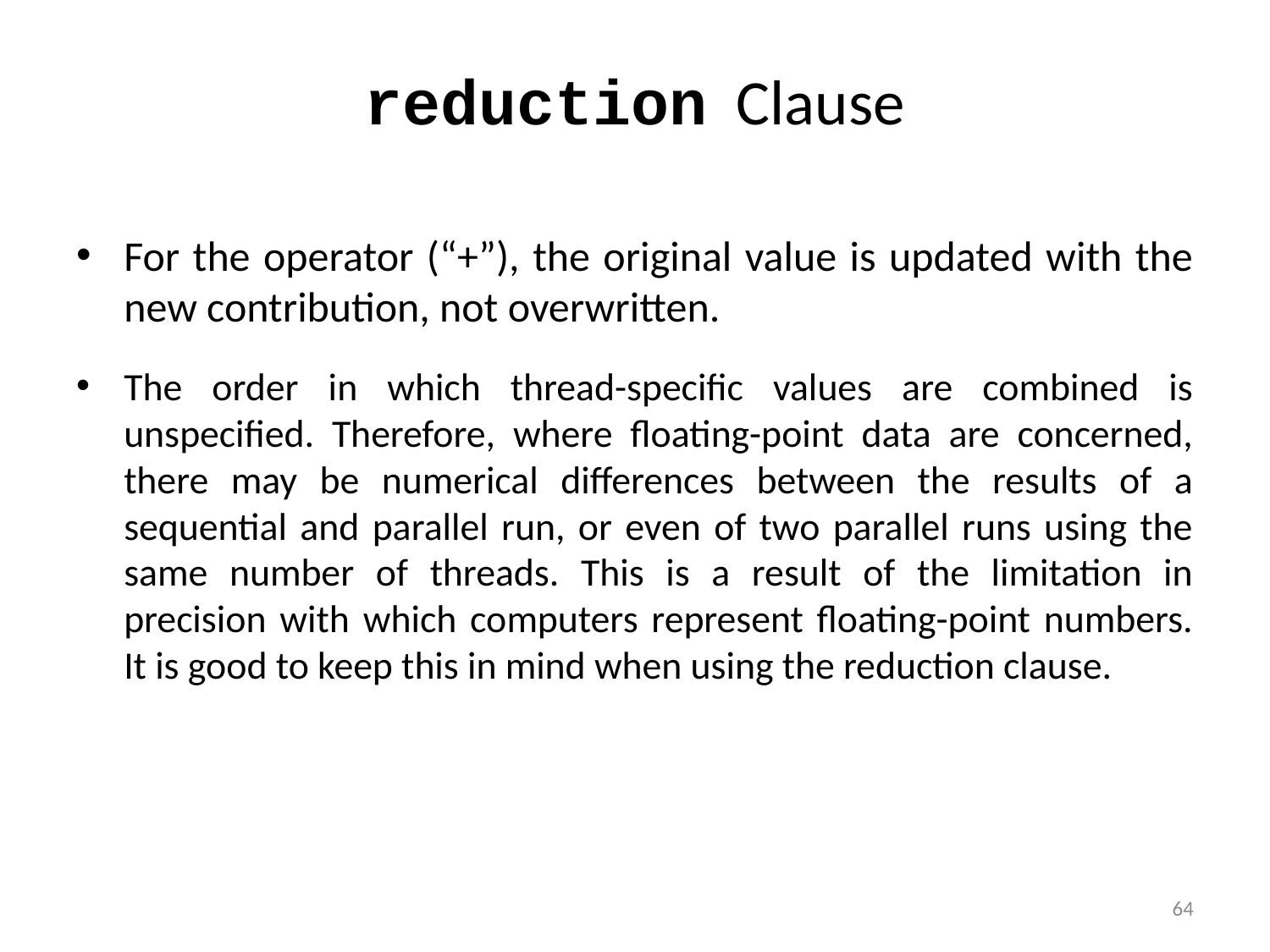

# reduction  Clause
For the operator (“+”), the original value is updated with the new contribution, not overwritten.
The order in which thread-specific values are combined is unspecified. Therefore, where floating-point data are concerned, there may be numerical differences between the results of a sequential and parallel run, or even of two parallel runs using the same number of threads. This is a result of the limitation in precision with which computers represent floating-point numbers. It is good to keep this in mind when using the reduction clause.
64